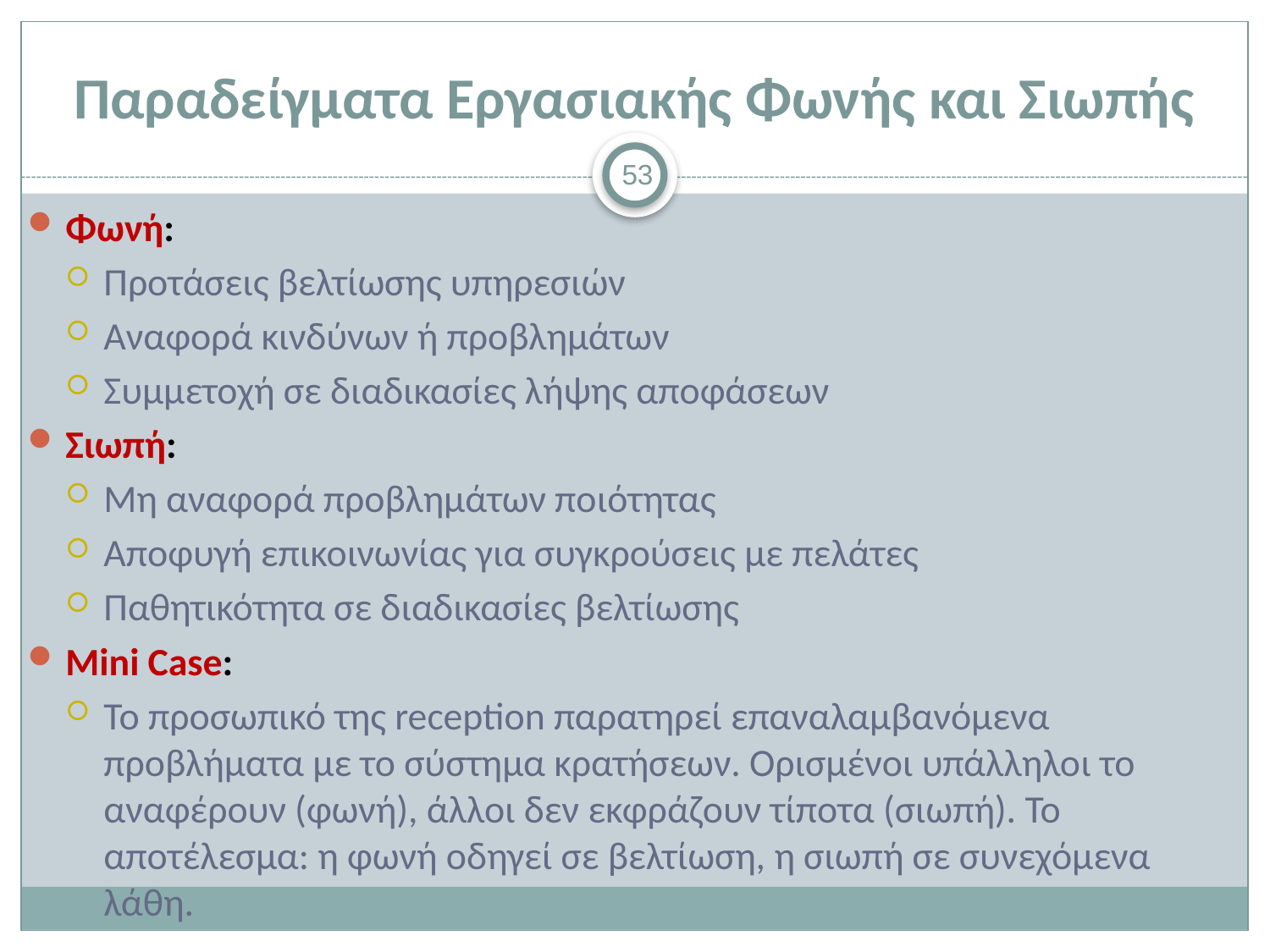

# Παραδείγματα Εργασιακής Φωνής και Σιωπής
53
Φωνή:
Προτάσεις βελτίωσης υπηρεσιών
Αναφορά κινδύνων ή προβλημάτων
Συμμετοχή σε διαδικασίες λήψης αποφάσεων
Σιωπή:
Μη αναφορά προβλημάτων ποιότητας
Αποφυγή επικοινωνίας για συγκρούσεις με πελάτες
Παθητικότητα σε διαδικασίες βελτίωσης
Mini Case:
Το προσωπικό της reception παρατηρεί επαναλαμβανόμενα προβλήματα με το σύστημα κρατήσεων. Ορισμένοι υπάλληλοι το αναφέρουν (φωνή), άλλοι δεν εκφράζουν τίποτα (σιωπή). Το αποτέλεσμα: η φωνή οδηγεί σε βελτίωση, η σιωπή σε συνεχόμενα λάθη.